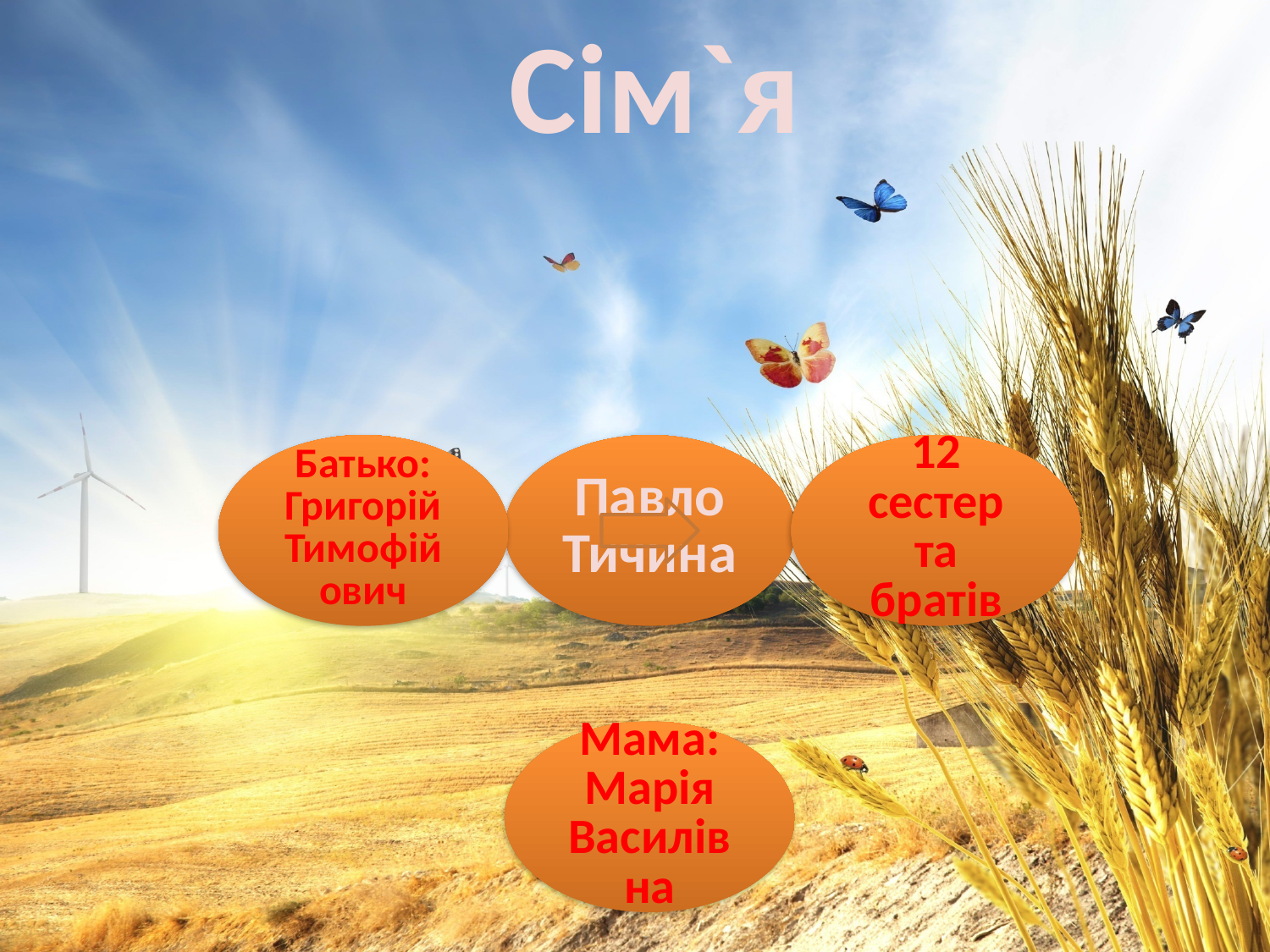

Сім`я
Павло Тичина
12 сестер та братів
Мама: Марія Василівна
Батько: Григорій Тимофійович